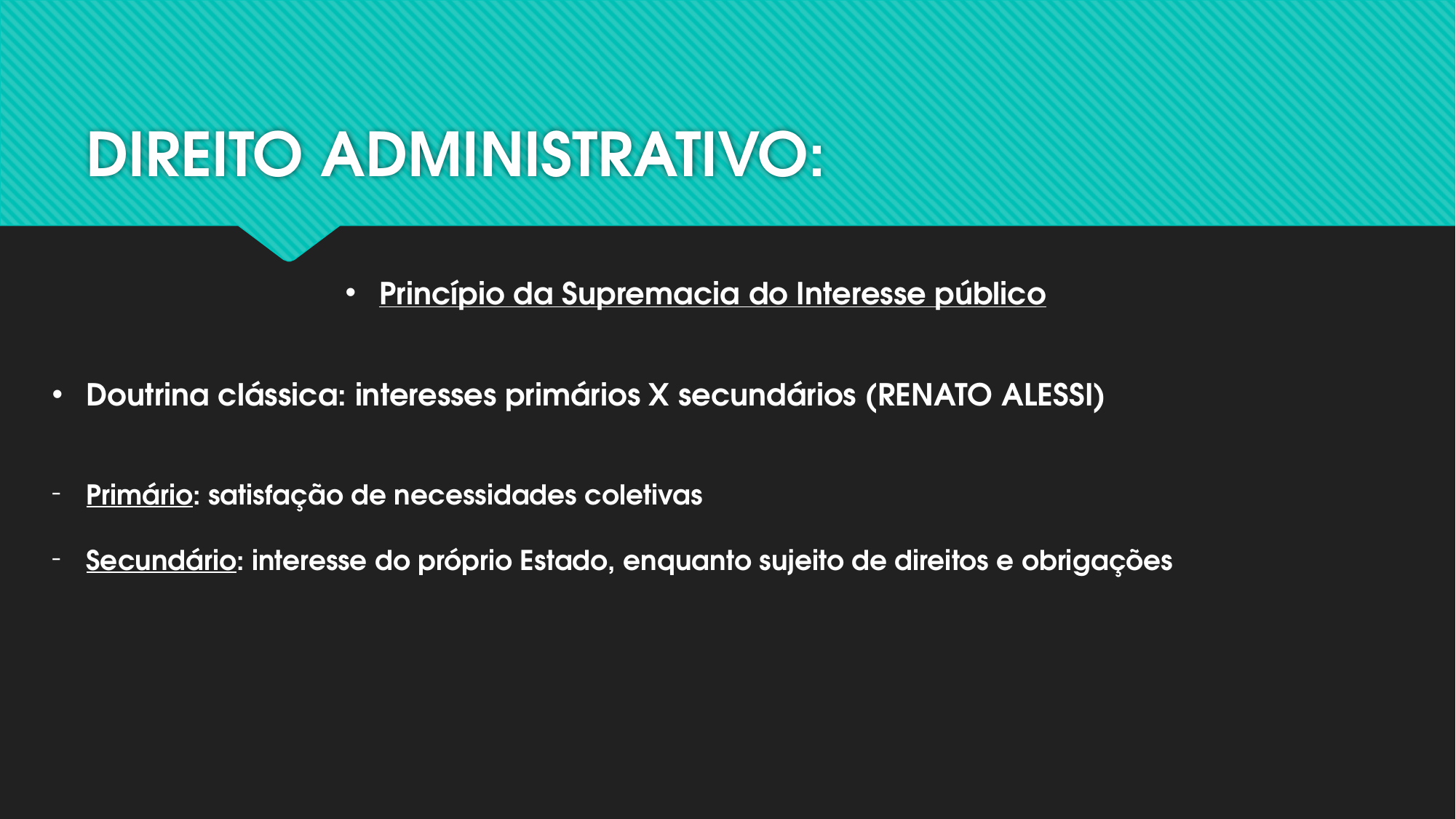

# DIREITO ADMINISTRATIVO:
Princípio da Supremacia do Interesse público
Doutrina clássica: interesses primários X secundários (RENATO ALESSI)
Primário: satisfação de necessidades coletivas

Secundário: interesse do próprio Estado, enquanto sujeito de direitos e obrigações